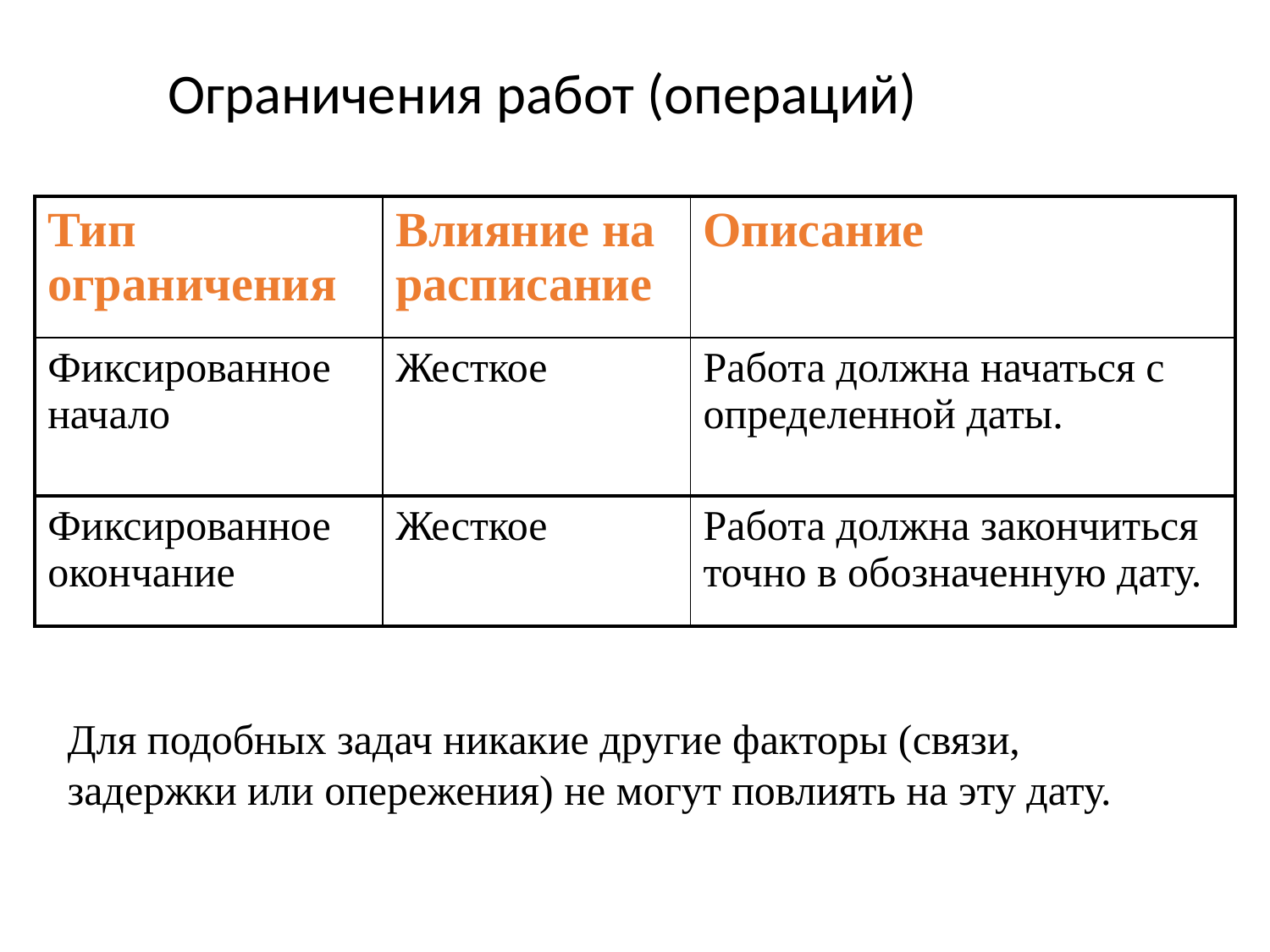

# Ограничения работ (операций)
| Тип ограничения | Влияние на расписание | Описание |
| --- | --- | --- |
| Фиксированное начало | Жесткое | Работа должна начаться с определенной даты. |
| Фиксированное окончание | Жесткое | Работа должна закончиться точно в обозначенную дату. |
Для подобных задач никакие другие факторы (связи, задержки или опережения) не могут повлиять на эту дату.